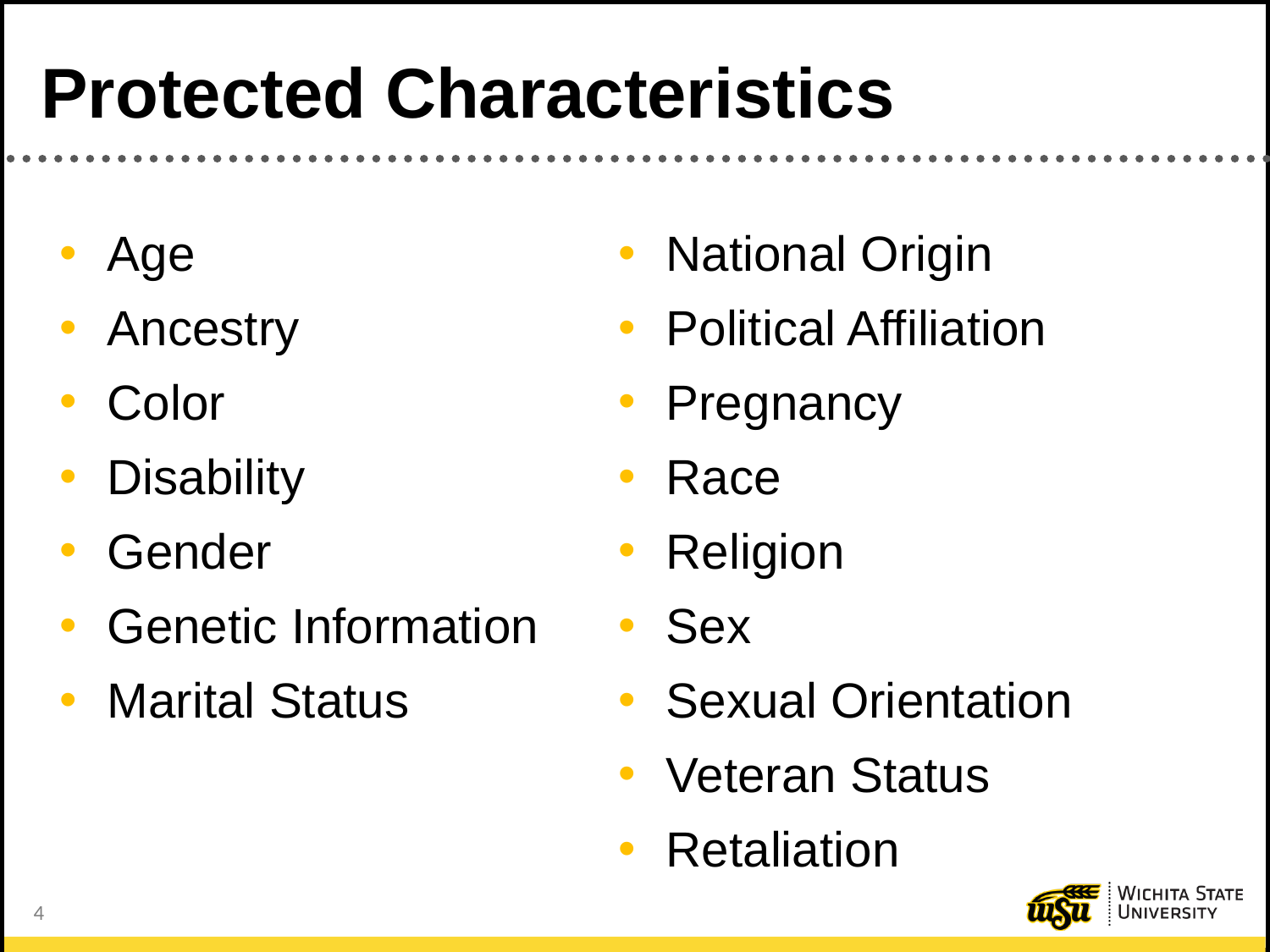

# Protected Characteristics
Age
Ancestry
Color
Disability
Gender
Genetic Information
Marital Status

National Origin
Political Affiliation
Pregnancy
Race
Religion
Sex
Sexual Orientation
Veteran Status
Retaliation